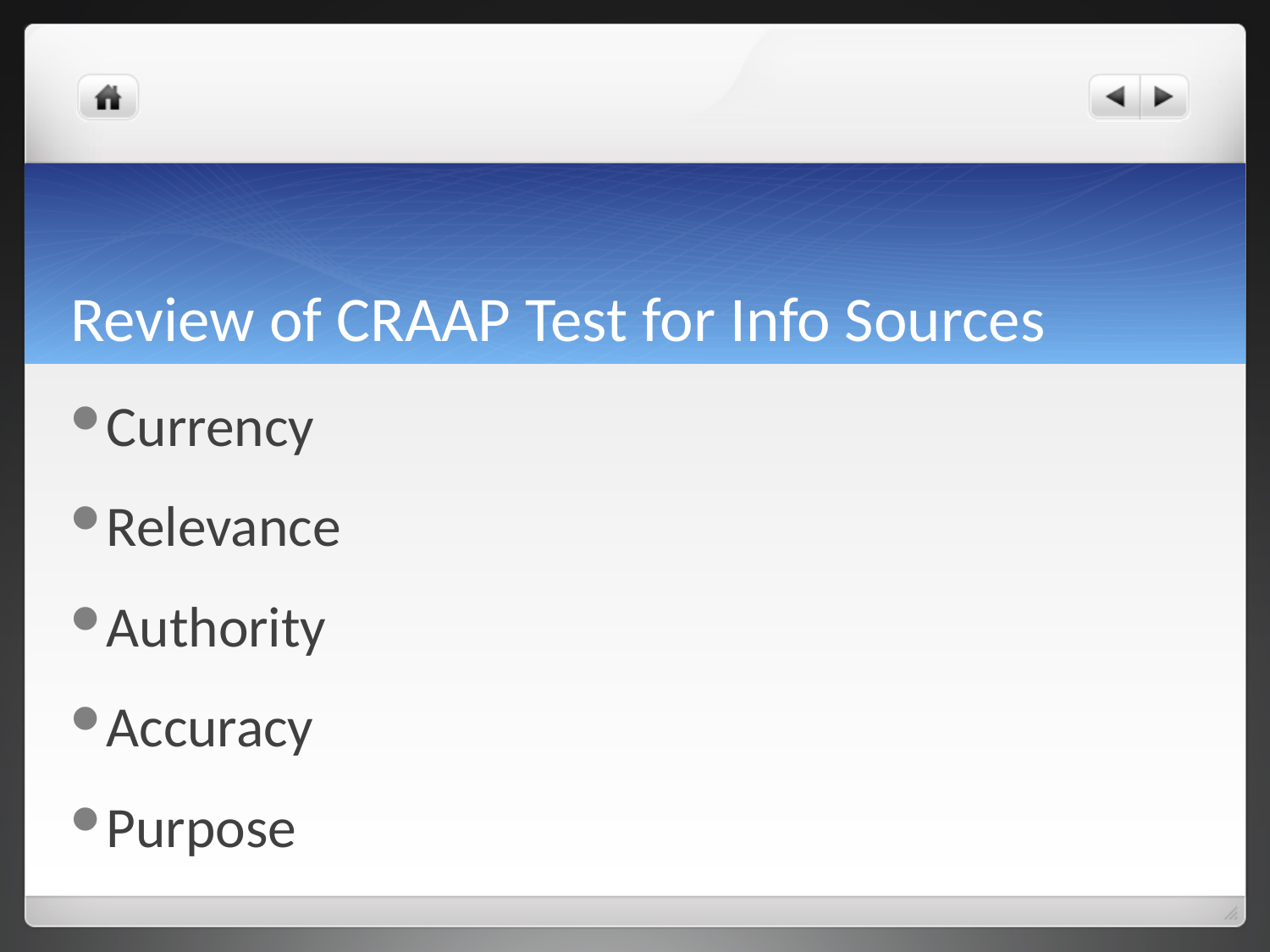

# Review of CRAAP Test for Info Sources
Currency
Relevance
Authority
Accuracy
Purpose